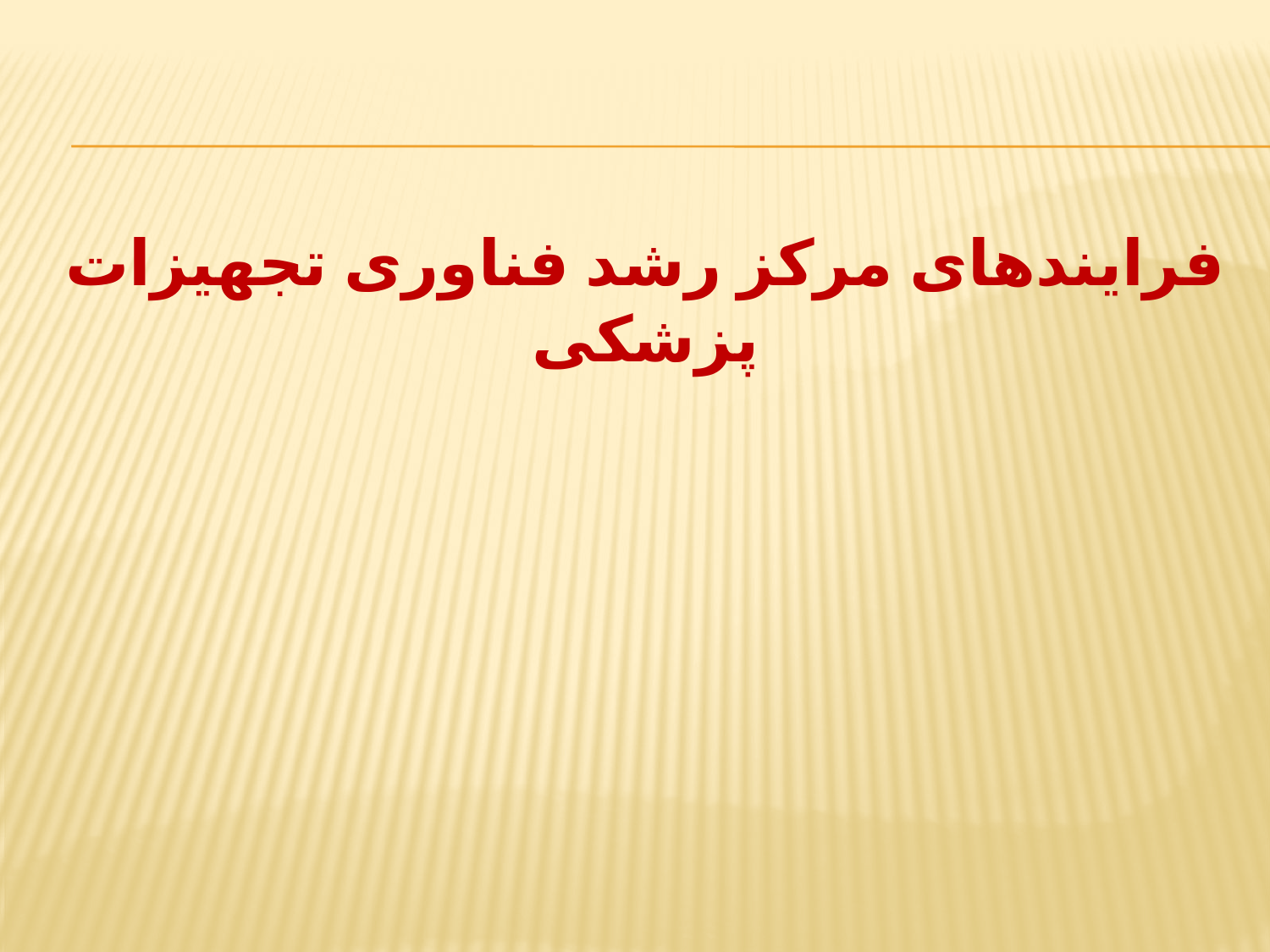

#
فرایندهای مرکز رشد فناوری تجهیزات پزشکی